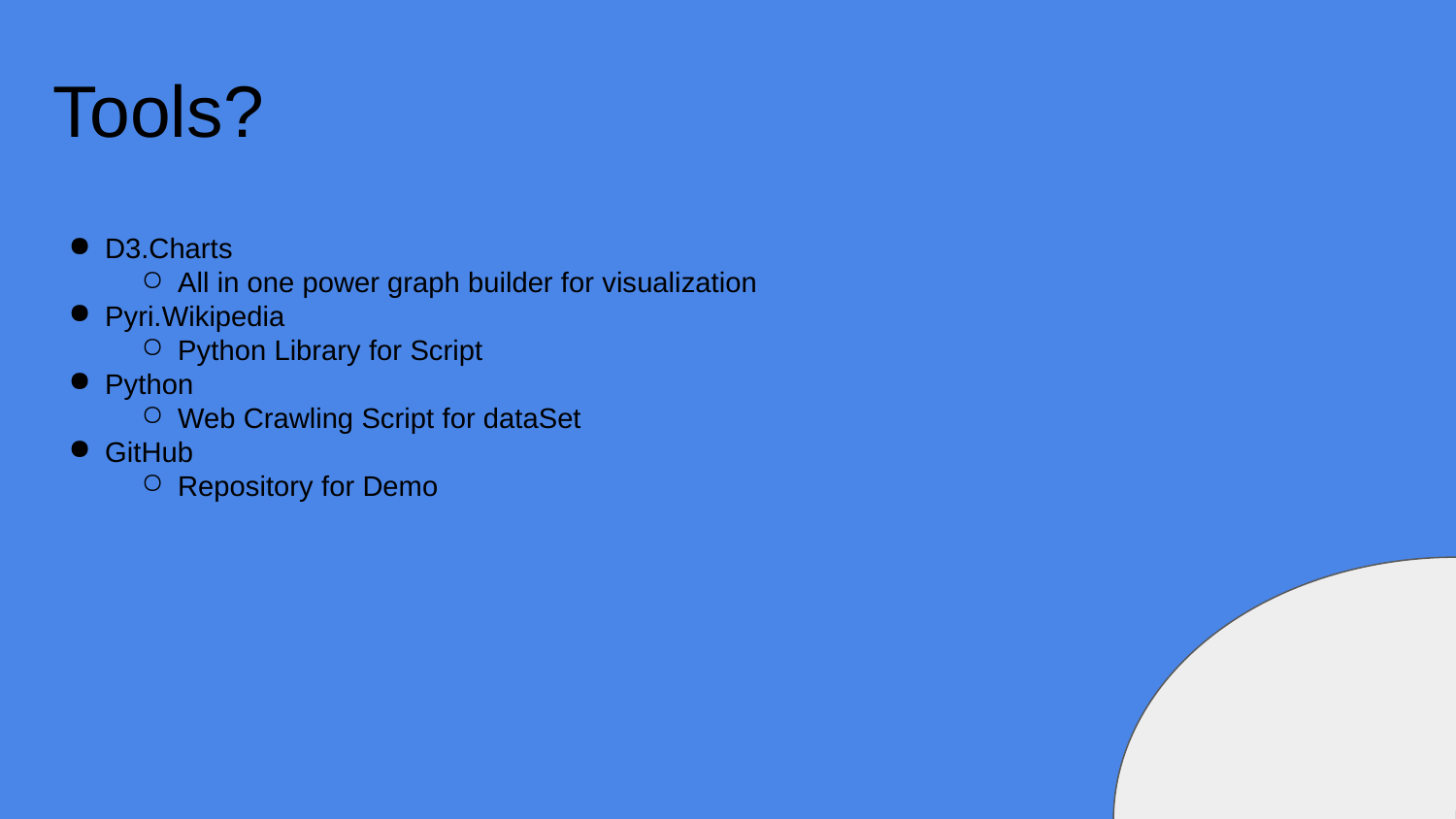

Tools?
D3.Charts
All in one power graph builder for visualization
Pyri.Wikipedia
Python Library for Script
Python
Web Crawling Script for dataSet
GitHub
Repository for Demo